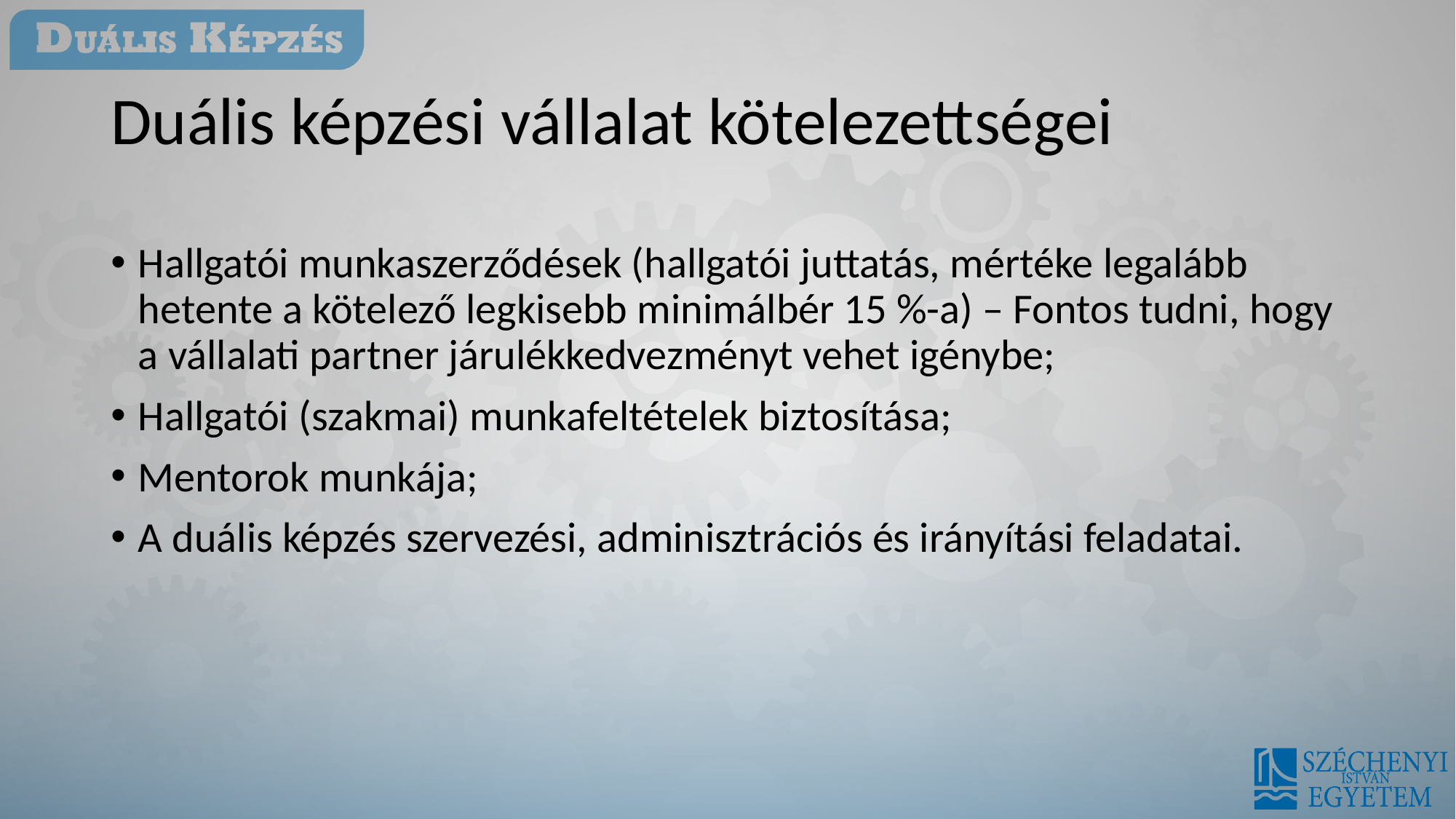

# Duális képzési vállalat kötelezettségei
Hallgatói munkaszerződések (hallgatói juttatás, mértéke legalább hetente a kötelező legkisebb minimálbér 15 %-a) – Fontos tudni, hogy a vállalati partner járulékkedvezményt vehet igénybe;
Hallgatói (szakmai) munkafeltételek biztosítása;
Mentorok munkája;
A duális képzés szervezési, adminisztrációs és irányítási feladatai.